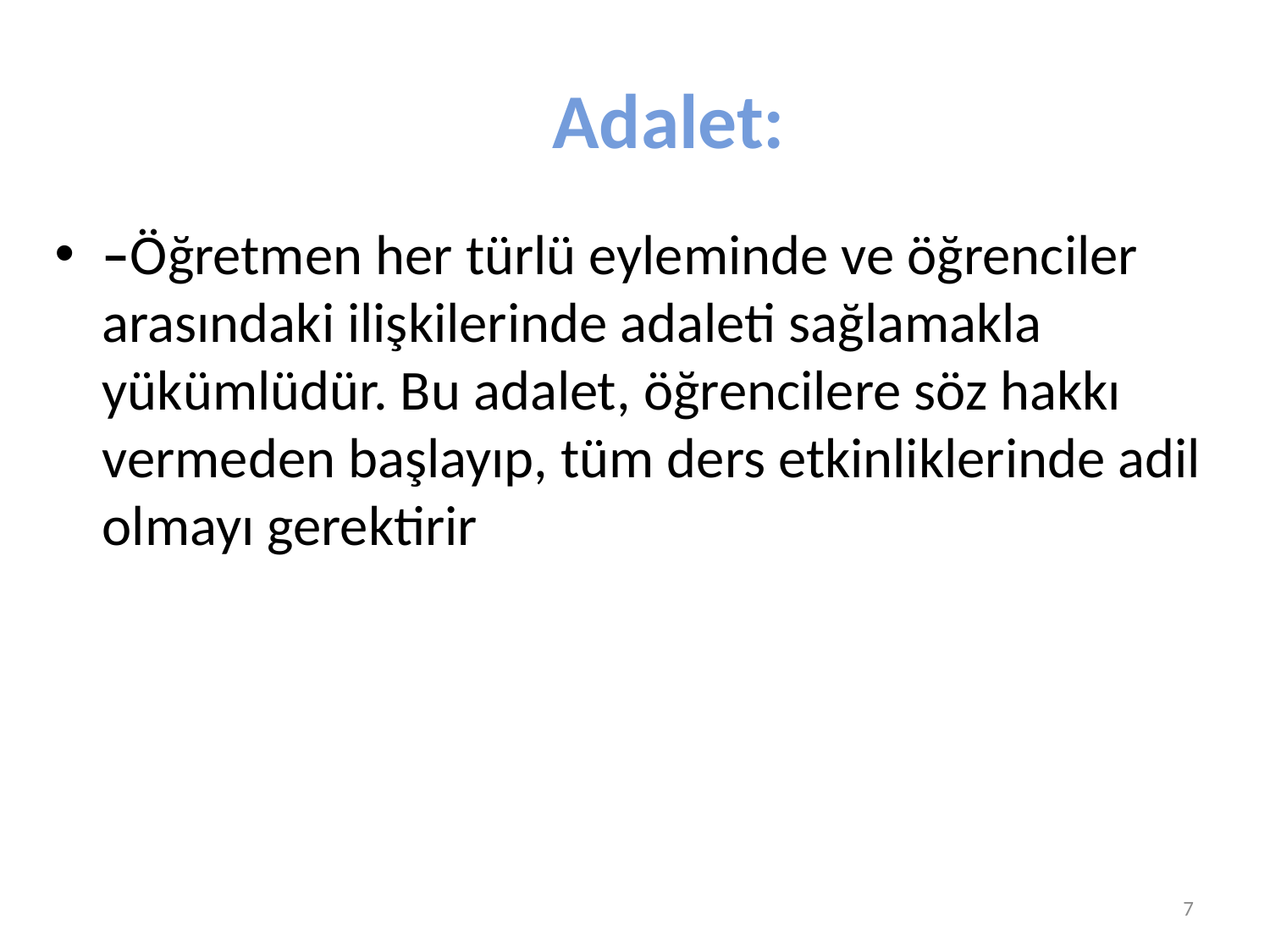

# Adalet:
–Öğretmen her türlü eyleminde ve öğrenciler arasındaki ilişkilerinde adaleti sağlamakla yükümlüdür. Bu adalet, öğrencilere söz hakkı vermeden başlayıp, tüm ders etkinliklerinde adil olmayı gerektirir
Prof. Dr. Semiyha TUNCEL
7